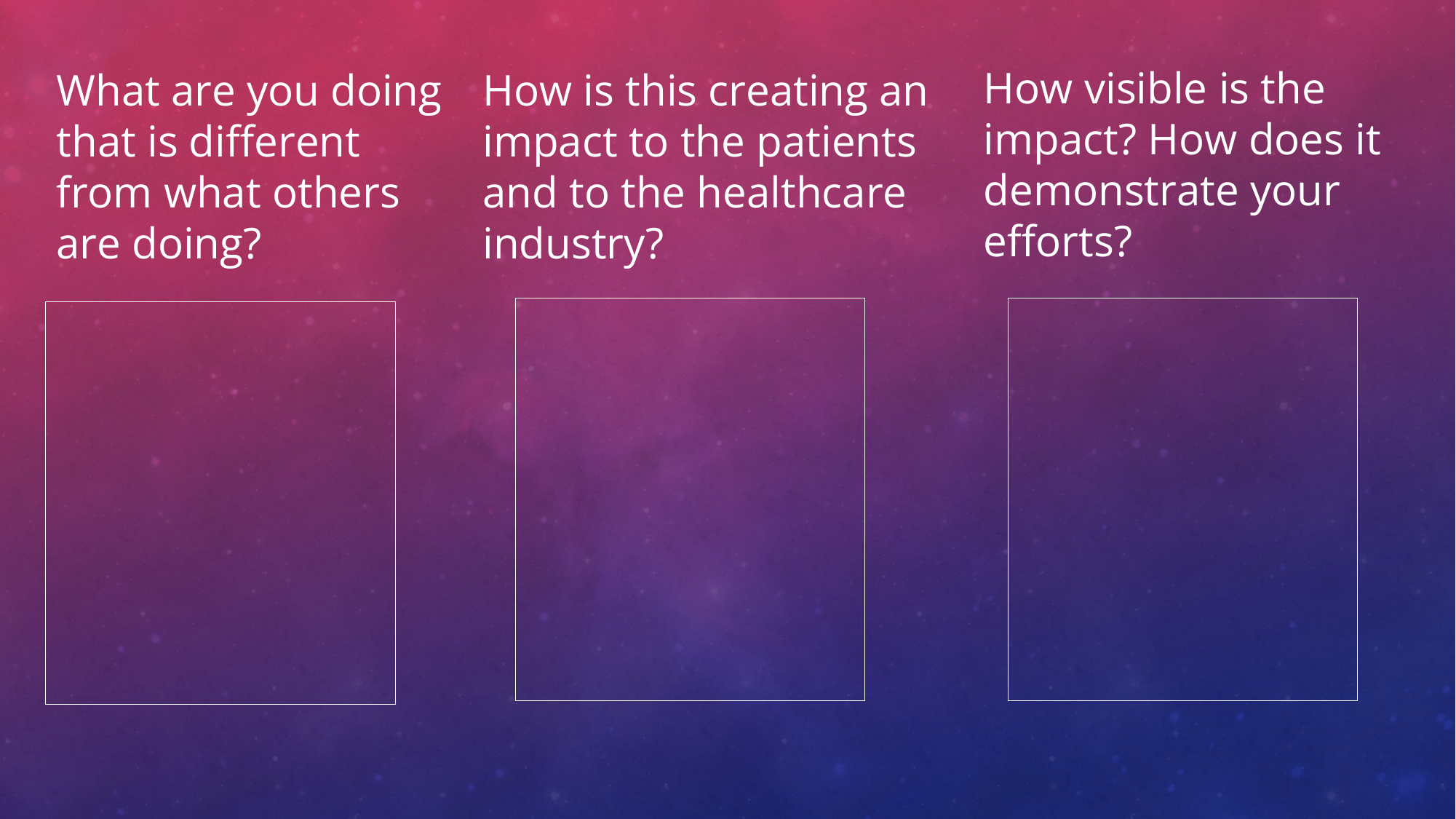

How visible is the impact? How does it demonstrate your efforts?
What are you doing that is different from what others are doing?
How is this creating an impact to the patients and to the healthcare industry?